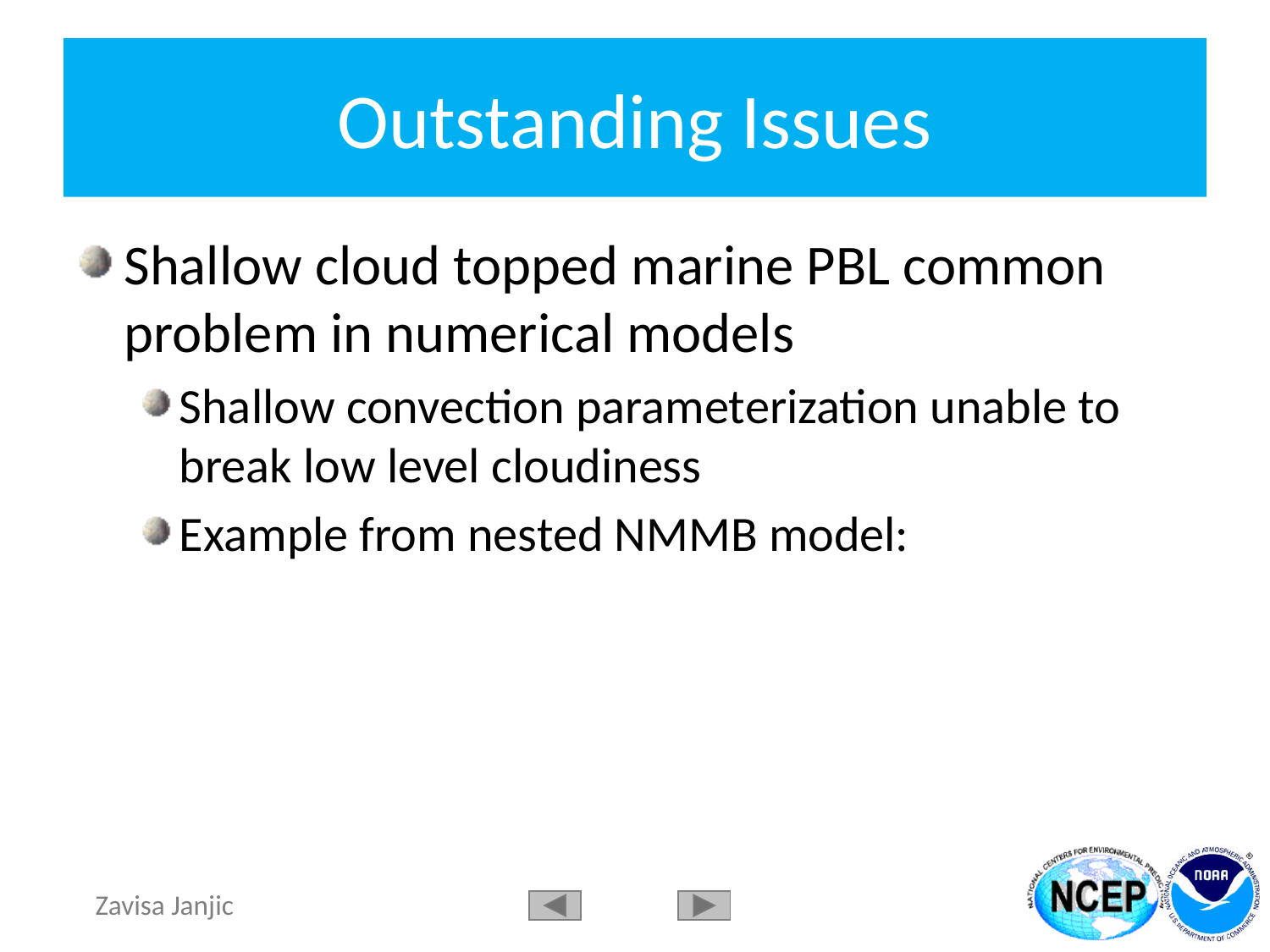

# Outstanding Issues
Shallow cloud topped marine PBL common problem in numerical models
Shallow convection parameterization unable to break low level cloudiness
Example from nested NMMB model: